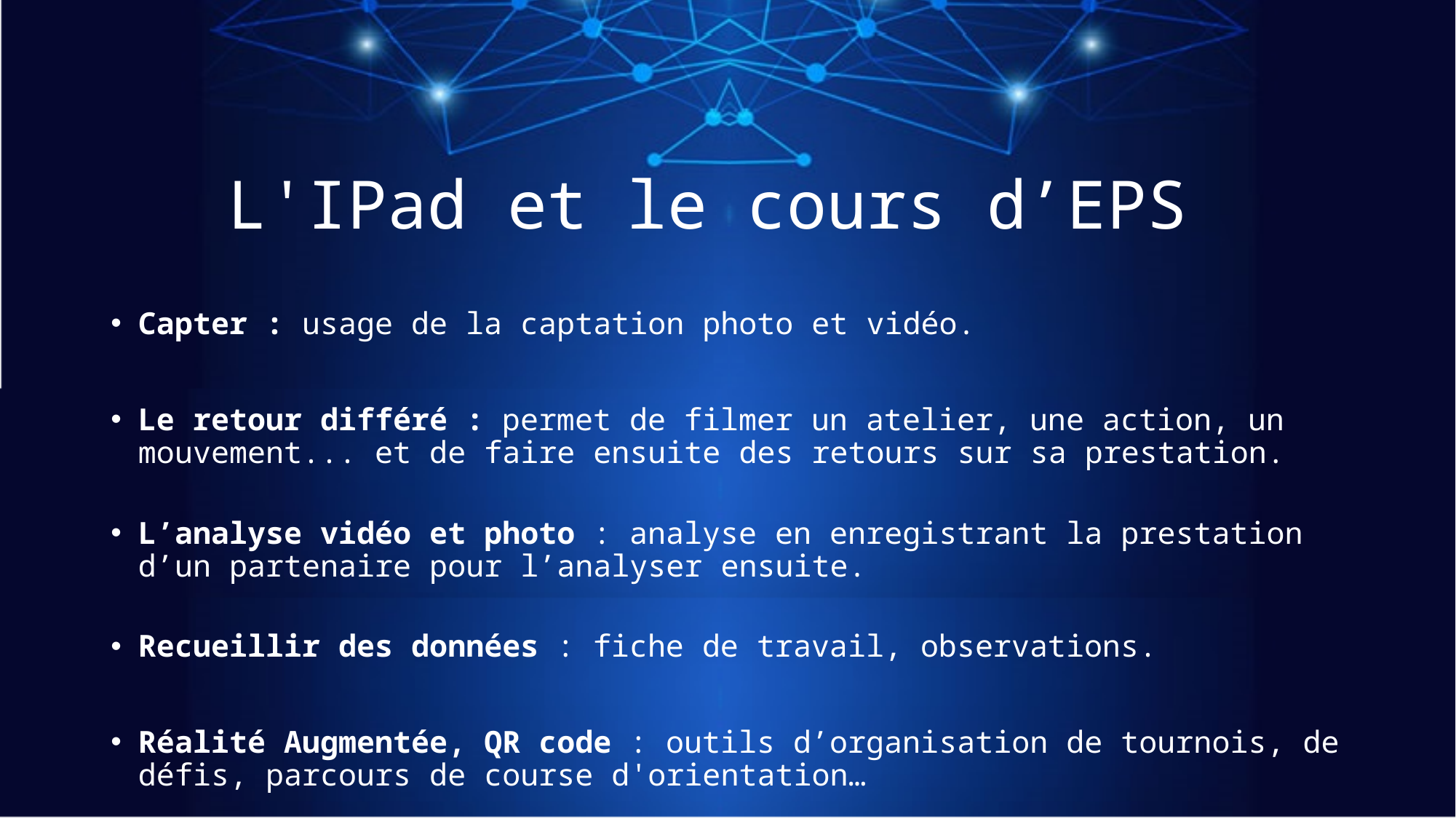

# L'IPad et le cours d’EPS
Capter : usage de la captation photo et vidéo.

Le retour différé : permet de filmer un atelier, une action, un mouvement... et de faire ensuite des retours sur sa prestation.
L’analyse vidéo et photo : analyse en enregistrant la prestation d’un partenaire pour l’analyser ensuite.
Recueillir des données : fiche de travail, observations.

Réalité Augmentée, QR code : outils d’organisation de tournois, de défis, parcours de course d'orientation…